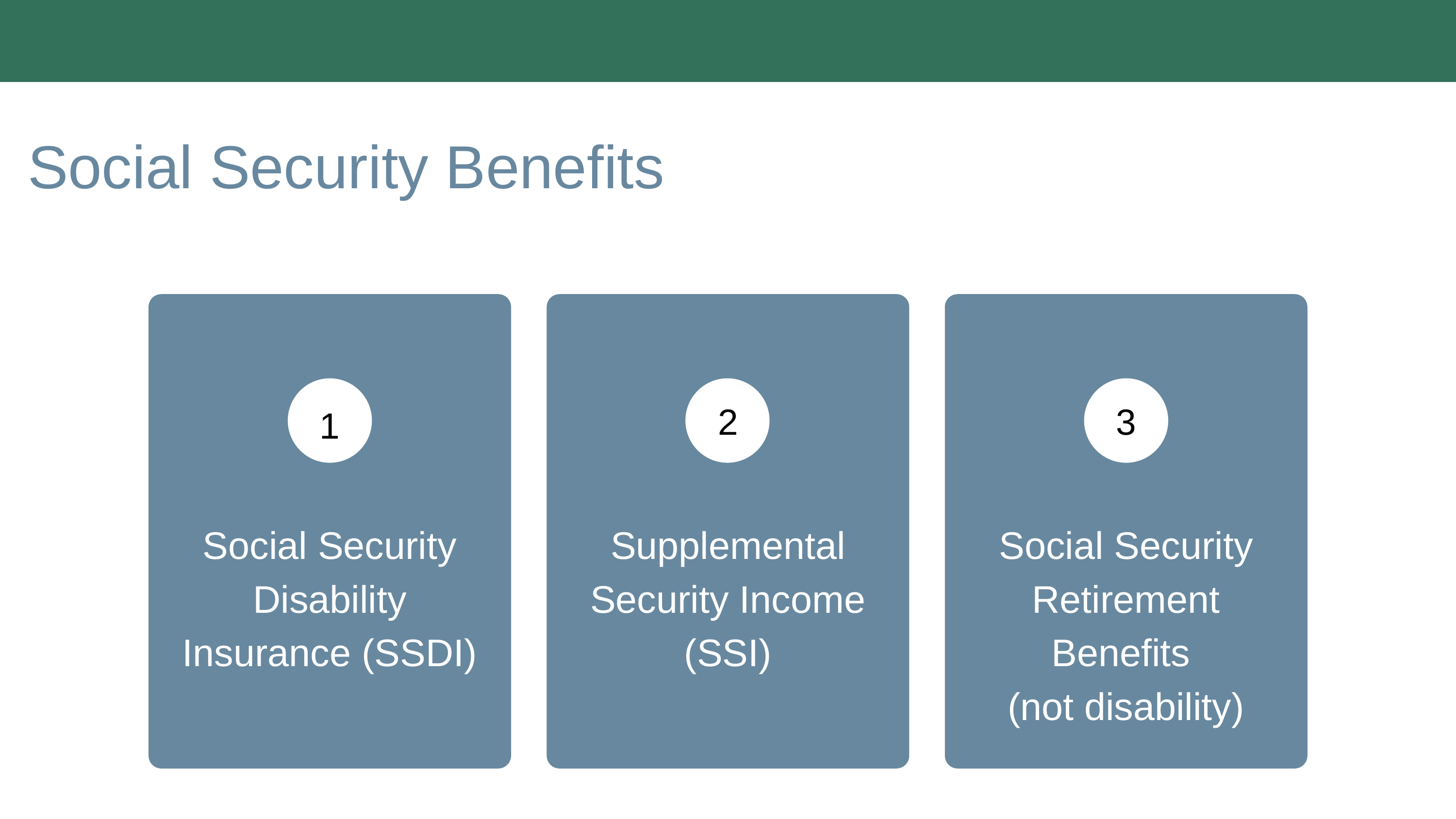

Social Security Benefits

2
3
1
Social Security Disability Insurance (SSDI)
Supplemental Security Income
(SSI)
Social Security Retirement Benefits
(not disability)